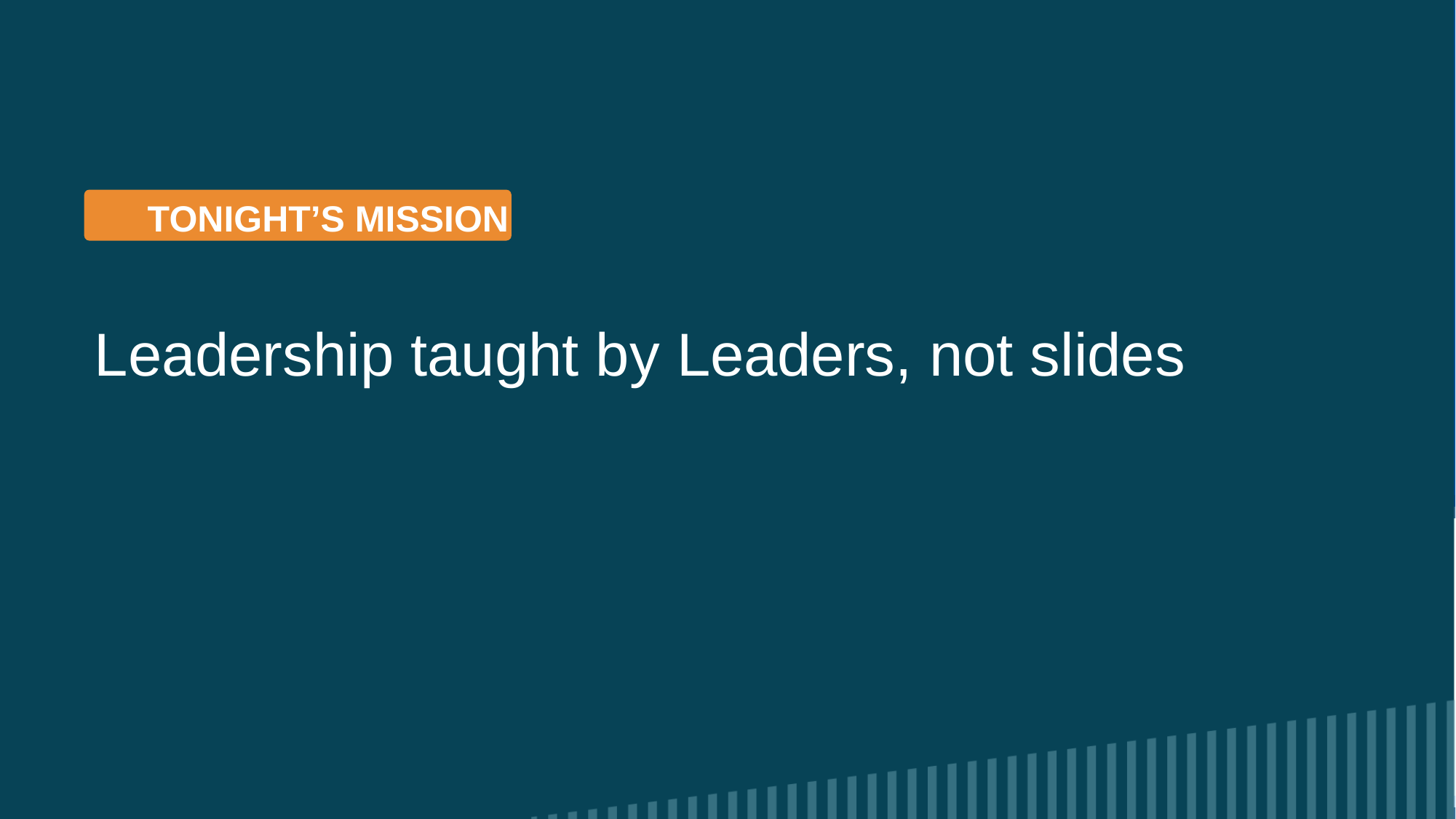

Tonight’s mission
#
   Leadership taught by Leaders, not slides